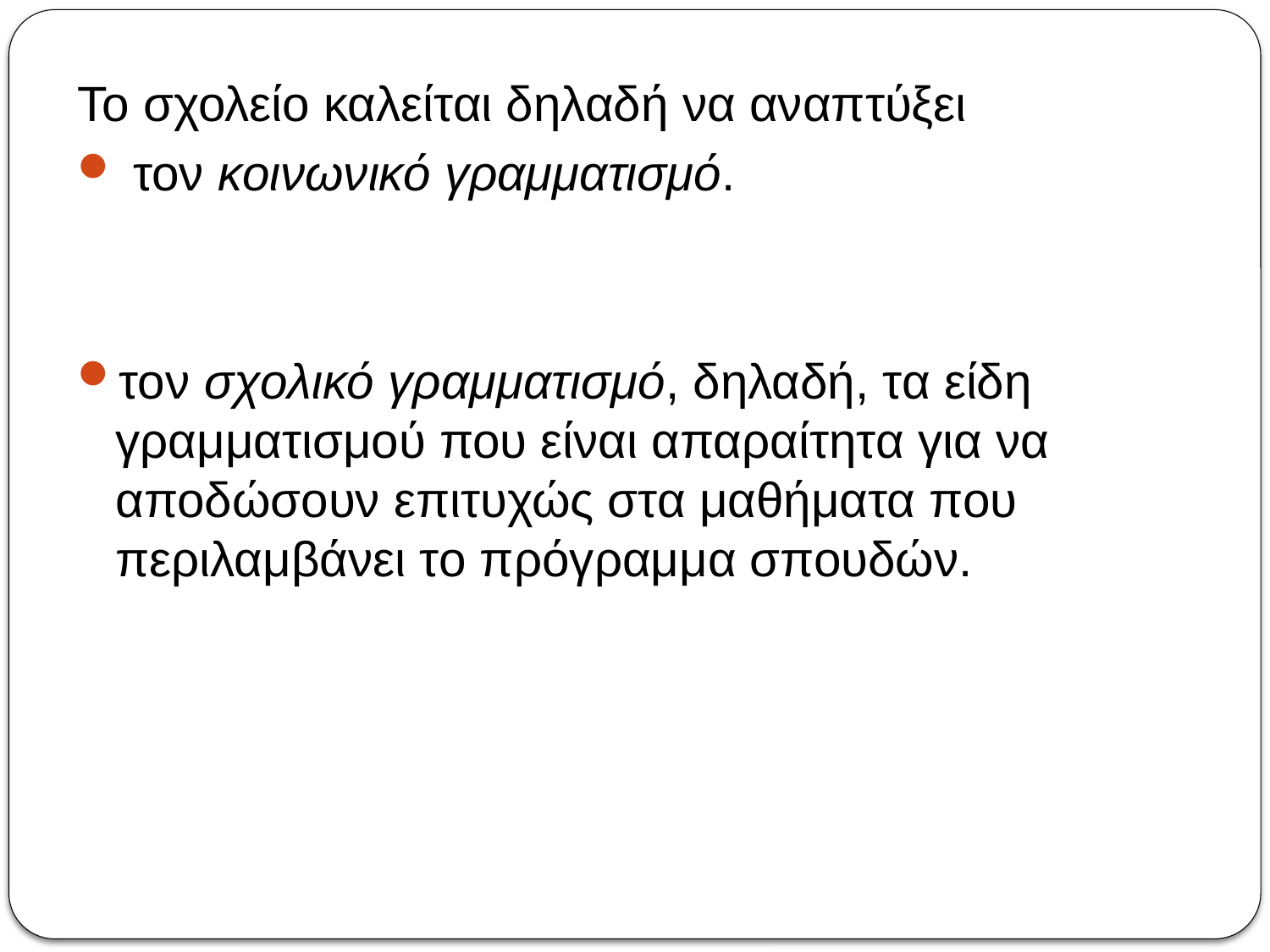

Το σχολείο καλείται δηλαδή να αναπτύξει
 τον κοινωνικό γραμματισμό.

τον σχολικό γραμματισμό, δηλαδή, τα είδη γραμματισμού που είναι απαραίτητα για να αποδώσουν επιτυχώς στα μαθήματα που περιλαμβάνει το πρόγραμμα σπουδών.